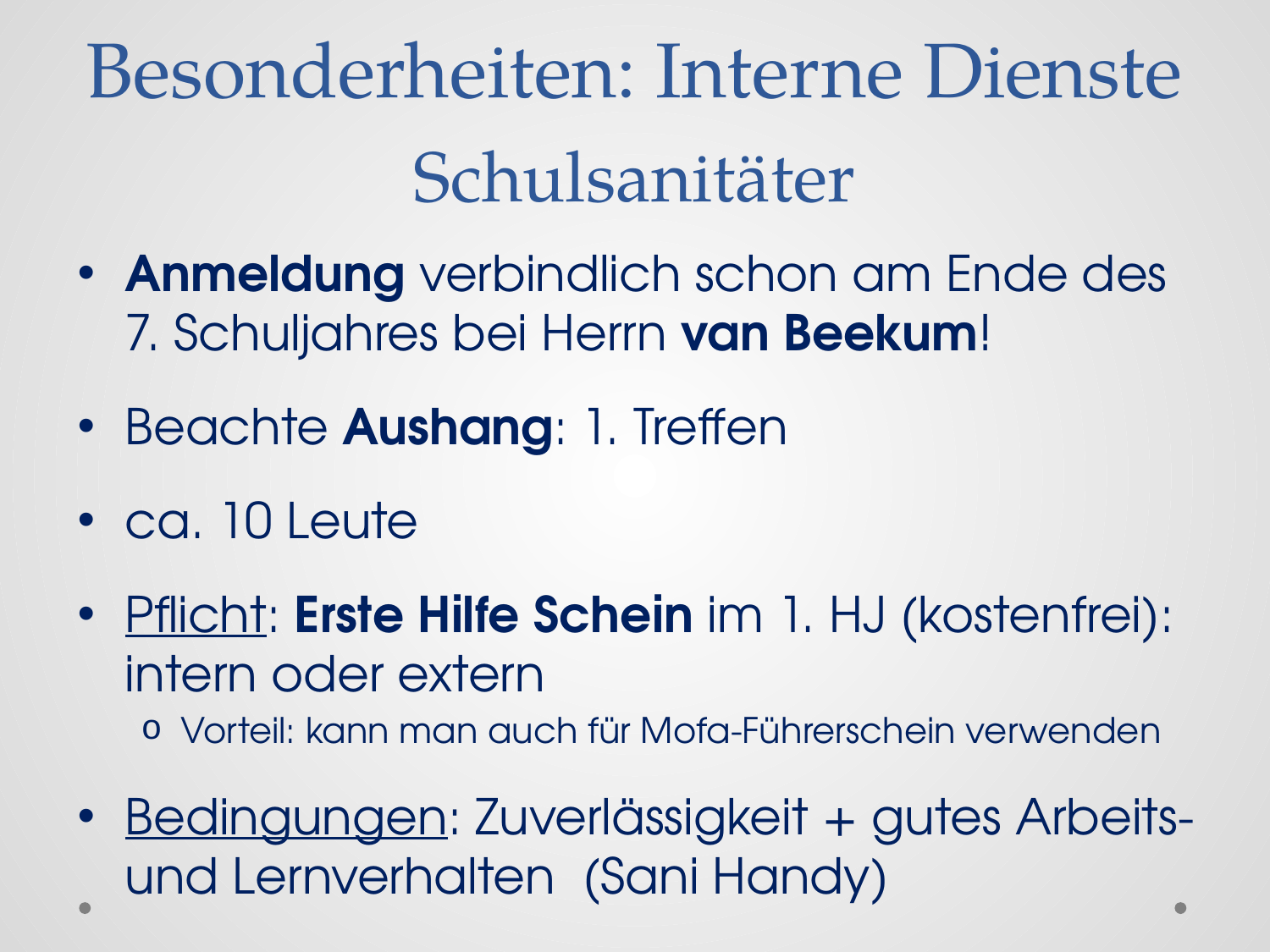

# Besonderheiten: Interne Dienste Schulsanitäter
Anmeldung verbindlich schon am Ende des 7. Schuljahres bei Herrn van Beekum!

Beachte Aushang: 1. Treffen

ca. 10 Leute

Pflicht: Erste Hilfe Schein im 1. HJ (kostenfrei): intern oder extern
Vorteil: kann man auch für Mofa-Führerschein verwenden

Bedingungen: Zuverlässigkeit + gutes Arbeits- und Lernverhalten  (Sani Handy)